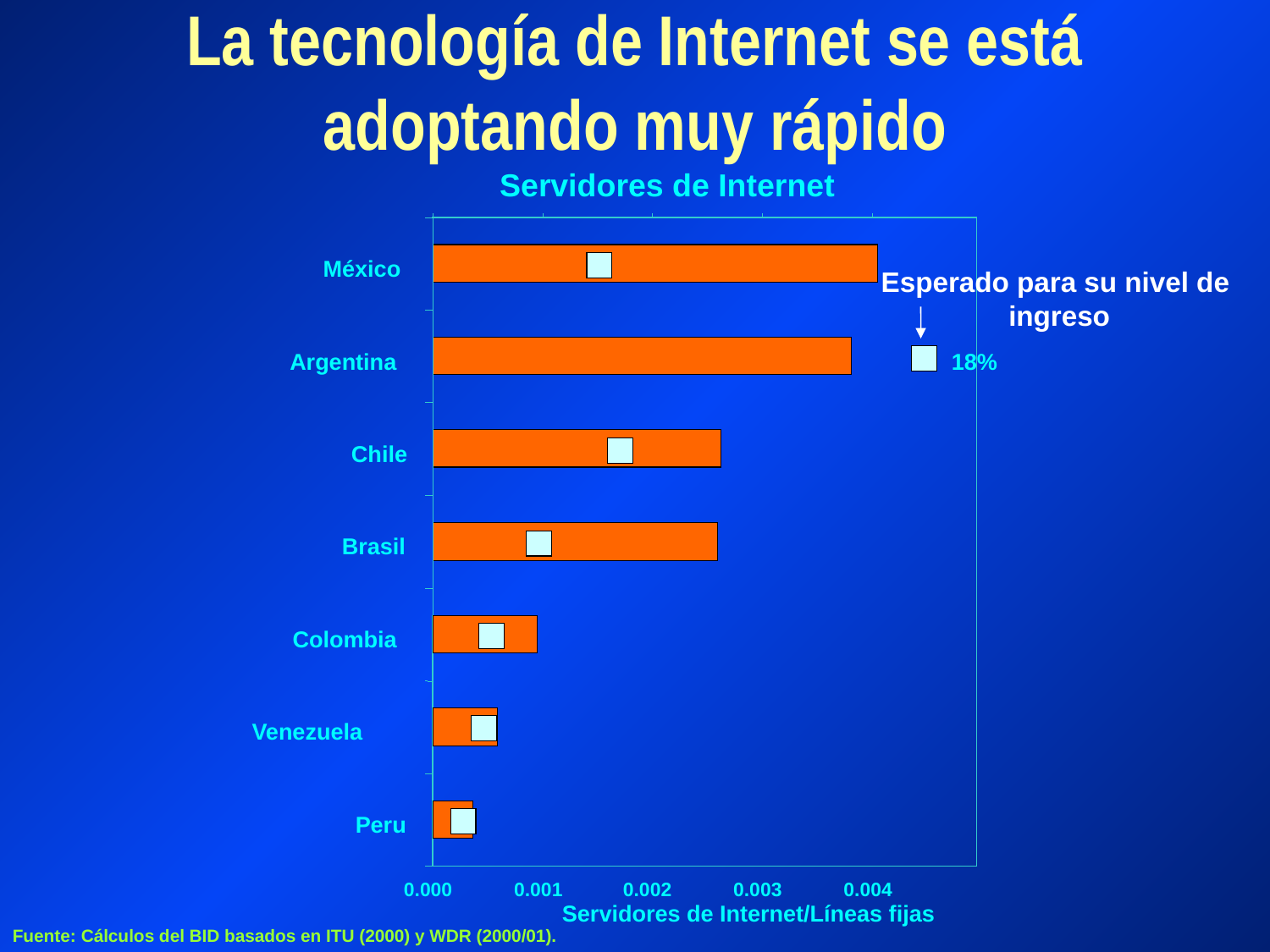

# La tecnología de Internet se está adoptando muy rápido

Servidores de Internet

México
Esperado para su nivel de
ingreso

Argentina
18%

Chile

Brasil

Colombia

Venezuela

Peru

0.000
0.001
0.002
0.003
0.004
Servidores de Internet/Líneas fijas
Fuente: Cálculos del BID basados en ITU (2000) y WDR (2000/01).